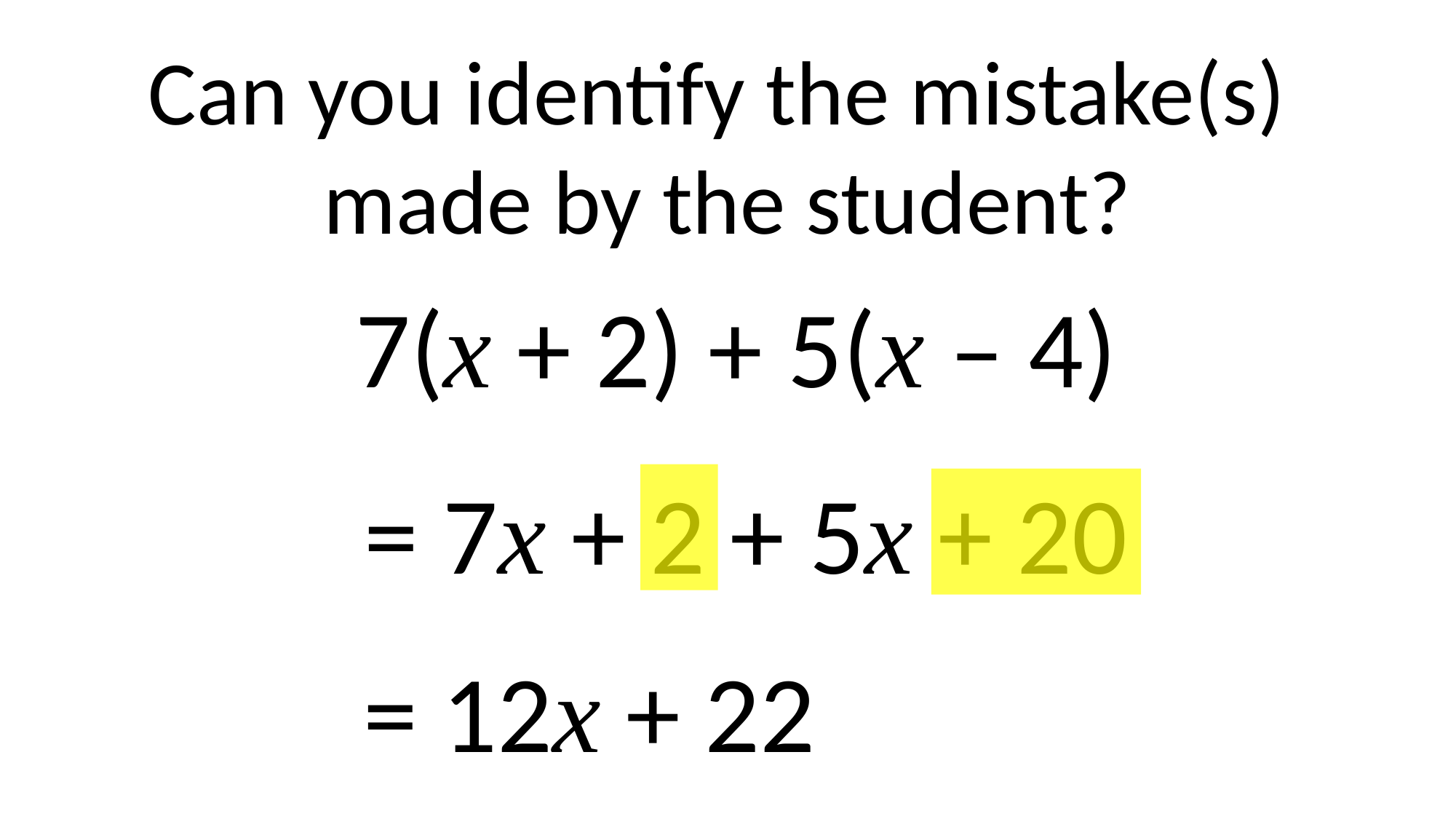

Can you identify the mistake(s)
made by the student?
7(x + 2) + 5(x – 4)
= 7x + 2 + 5x + 20

= 12x + 22